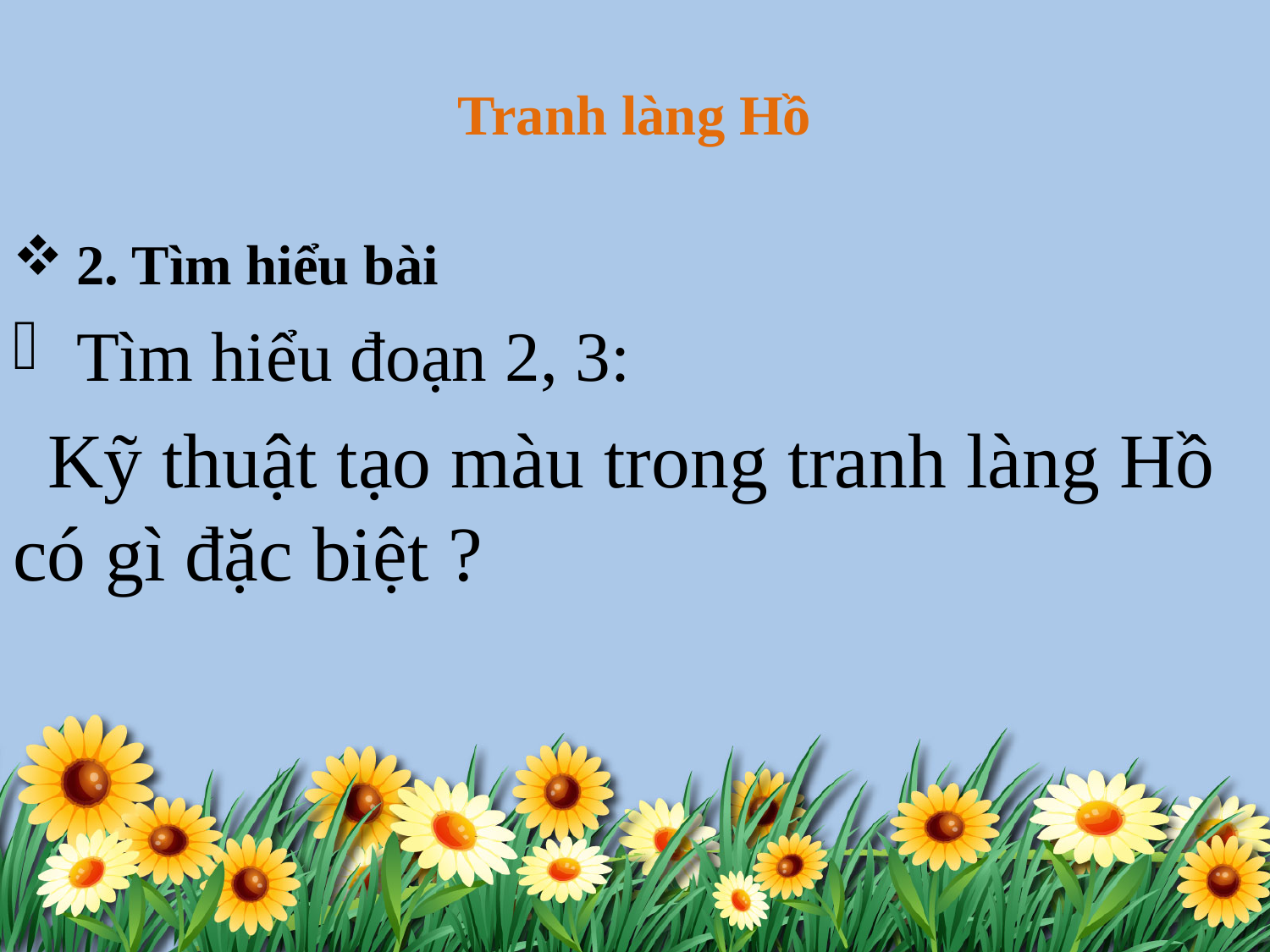

# Tranh làng Hồ
2. Tìm hiểu bài
Tìm hiểu đoạn 2, 3:
  Kỹ thuật tạo màu trong tranh làng Hồ có gì đặc biệt ?